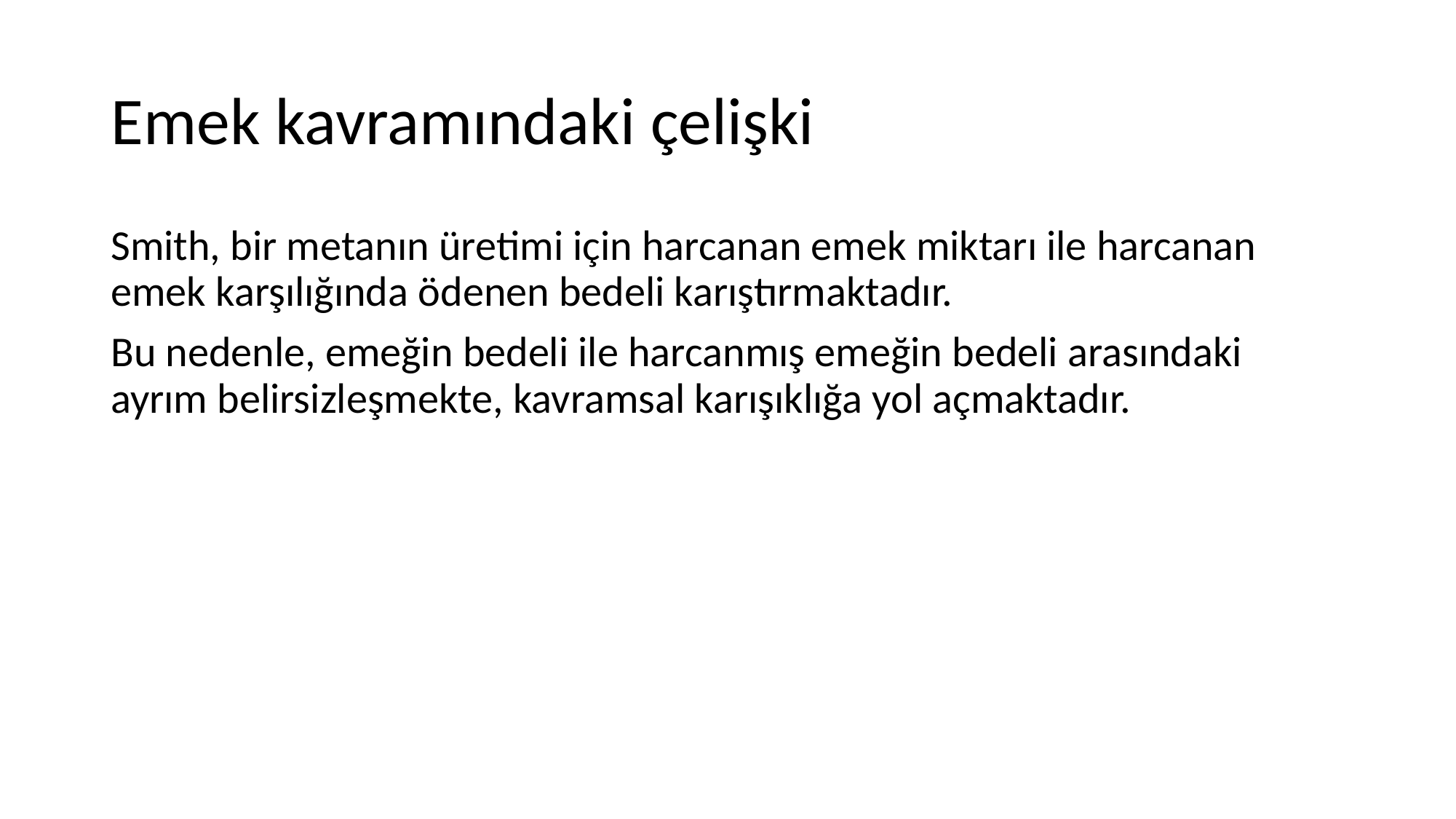

# Emek kavramındaki çelişki
Smith, bir metanın üretimi için harcanan emek miktarı ile harcanan emek karşılığında ödenen bedeli karıştırmaktadır.
Bu nedenle, emeğin bedeli ile harcanmış emeğin bedeli arasındaki ayrım belirsizleşmekte, kavramsal karışıklığa yol açmaktadır.